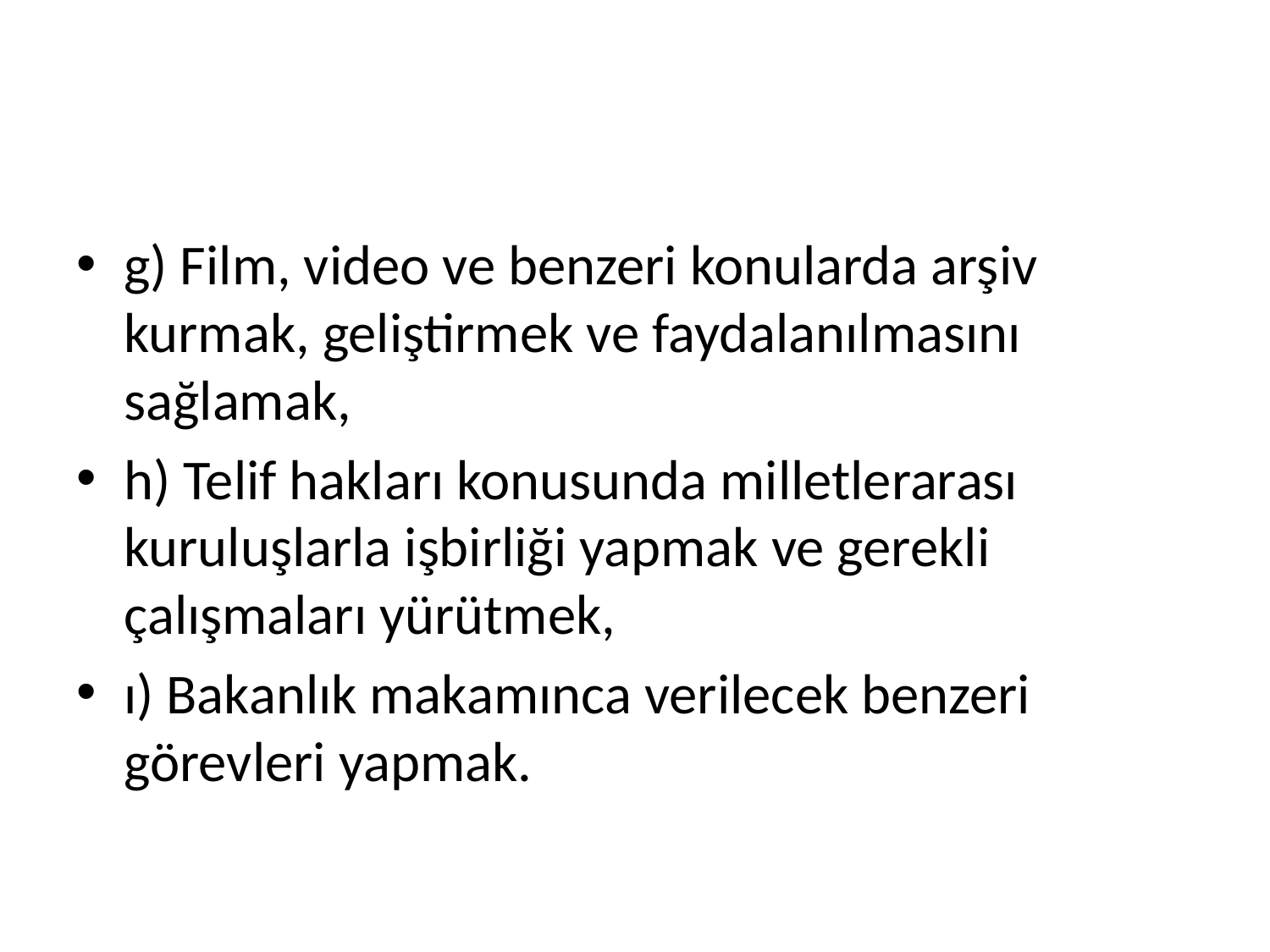

#
g) Film, video ve benzeri konularda arşiv kurmak, geliştirmek ve faydalanılmasını sağlamak,
h) Telif hakları konusunda milletlerarası kuruluşlarla işbirliği yapmak ve gerekli çalışmaları yürütmek,
ı) Bakanlık makamınca verilecek benzeri görevleri yapmak.